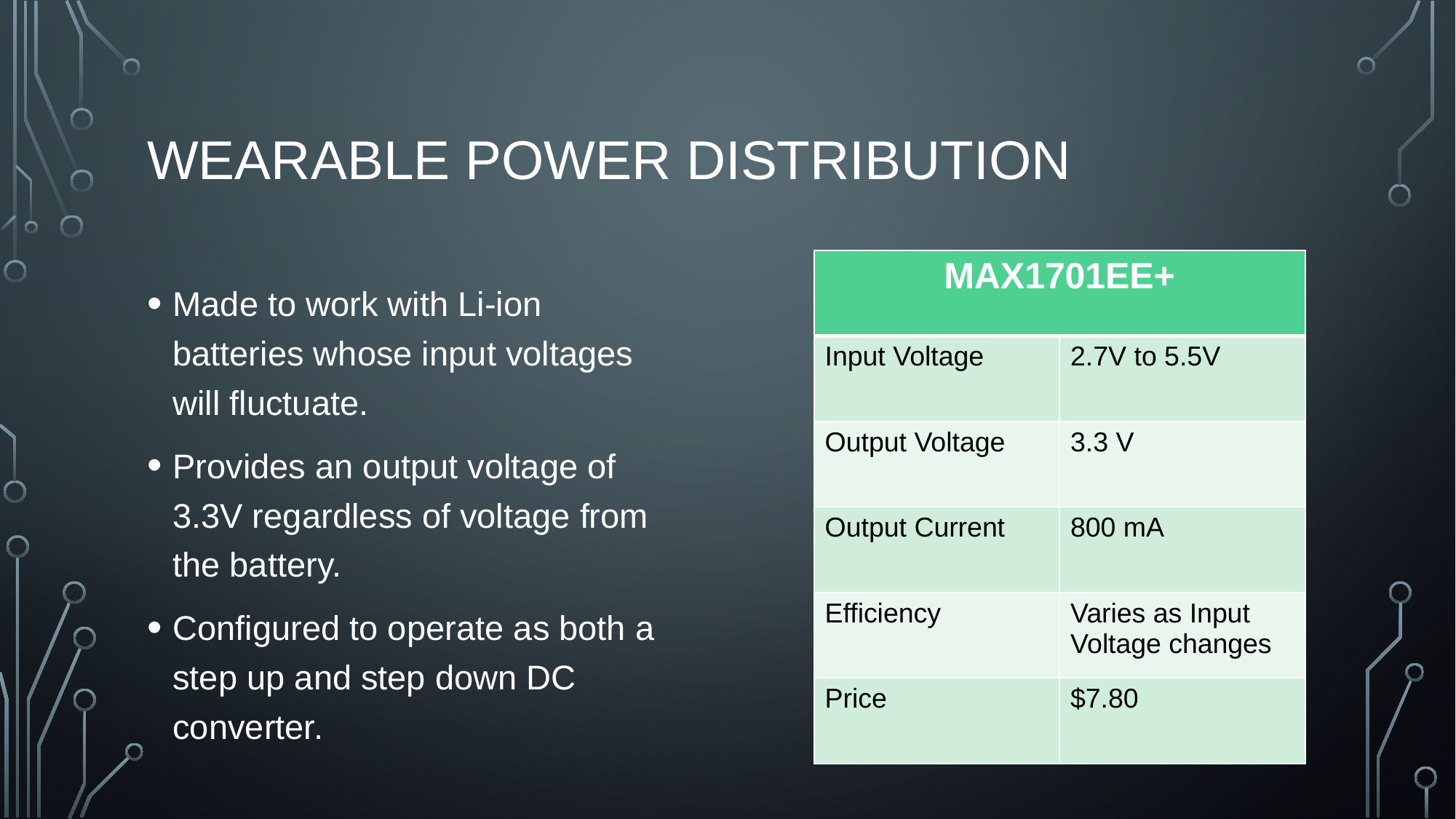

# Wearable power distribution
| MAX1701EE+ |  |
| --- | --- |
| Input Voltage | 2.7V to 5.5V |
| Output Voltage | 3.3 V |
| Output Current | 800 mA |
| Efficiency | Varies as Input Voltage changes |
| Price | $7.80 |
Made to work with Li-ion batteries whose input voltages will fluctuate.
Provides an output voltage of 3.3V regardless of voltage from the battery.
Configured to operate as both a step up and step down DC converter.